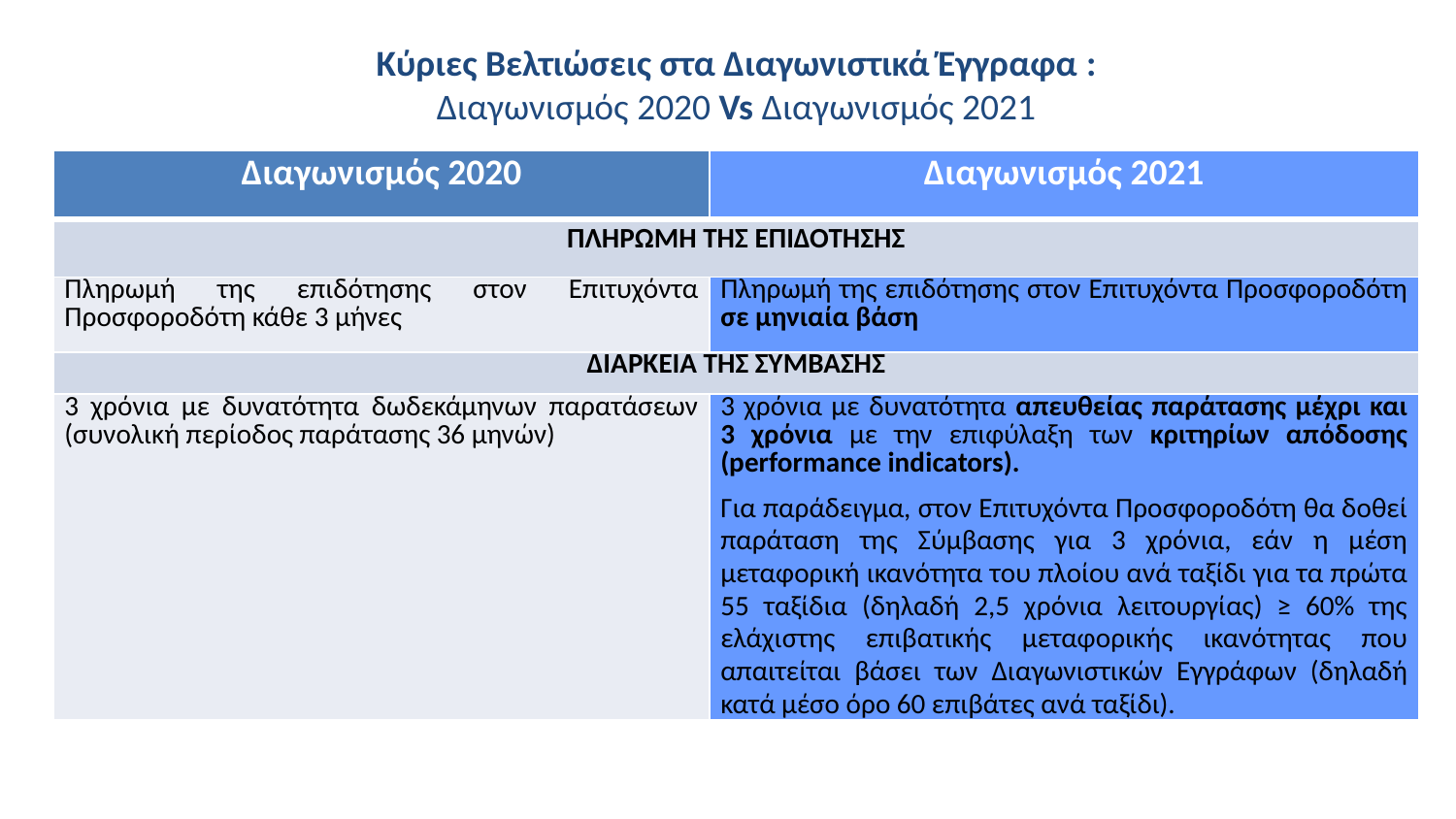

# Κύριες Βελτιώσεις στα Διαγωνιστικά Έγγραφα : Διαγωνισμός 2020 Vs Διαγωνισμός 2021
| Διαγωνισμός 2020 | Διαγωνισμός 2021 |
| --- | --- |
| ΠΛΗΡΩΜΗ ΤΗΣ ΕΠΙΔΟΤΗΣΗΣ |  |
| Πληρωμή της επιδότησης στον Επιτυχόντα Προσφοροδότη κάθε 3 μήνες | Πληρωμή της επιδότησης στον Επιτυχόντα Προσφοροδότη σε μηνιαία βάση |
| ΔΙΑΡΚΕΙΑ ΤΗΣ ΣΥΜΒΑΣΗΣ |  |
| 3 χρόνια με δυνατότητα δωδεκάμηνων παρατάσεων (συνολική περίοδος παράτασης 36 μηνών) | 3 χρόνια με δυνατότητα απευθείας παράτασης μέχρι και 3 χρόνια με την επιφύλαξη των κριτηρίων απόδοσης (performance indicators). Για παράδειγμα, στον Επιτυχόντα Προσφοροδότη θα δοθεί παράταση της Σύμβασης για 3 χρόνια, εάν η μέση μεταφορική ικανότητα του πλοίου ανά ταξίδι για τα πρώτα 55 ταξίδια (δηλαδή 2,5 χρόνια λειτουργίας) ≥ 60% της ελάχιστης επιβατικής μεταφορικής ικανότητας που απαιτείται βάσει των Διαγωνιστικών Εγγράφων (δηλαδή κατά μέσο όρο 60 επιβάτες ανά ταξίδι). |